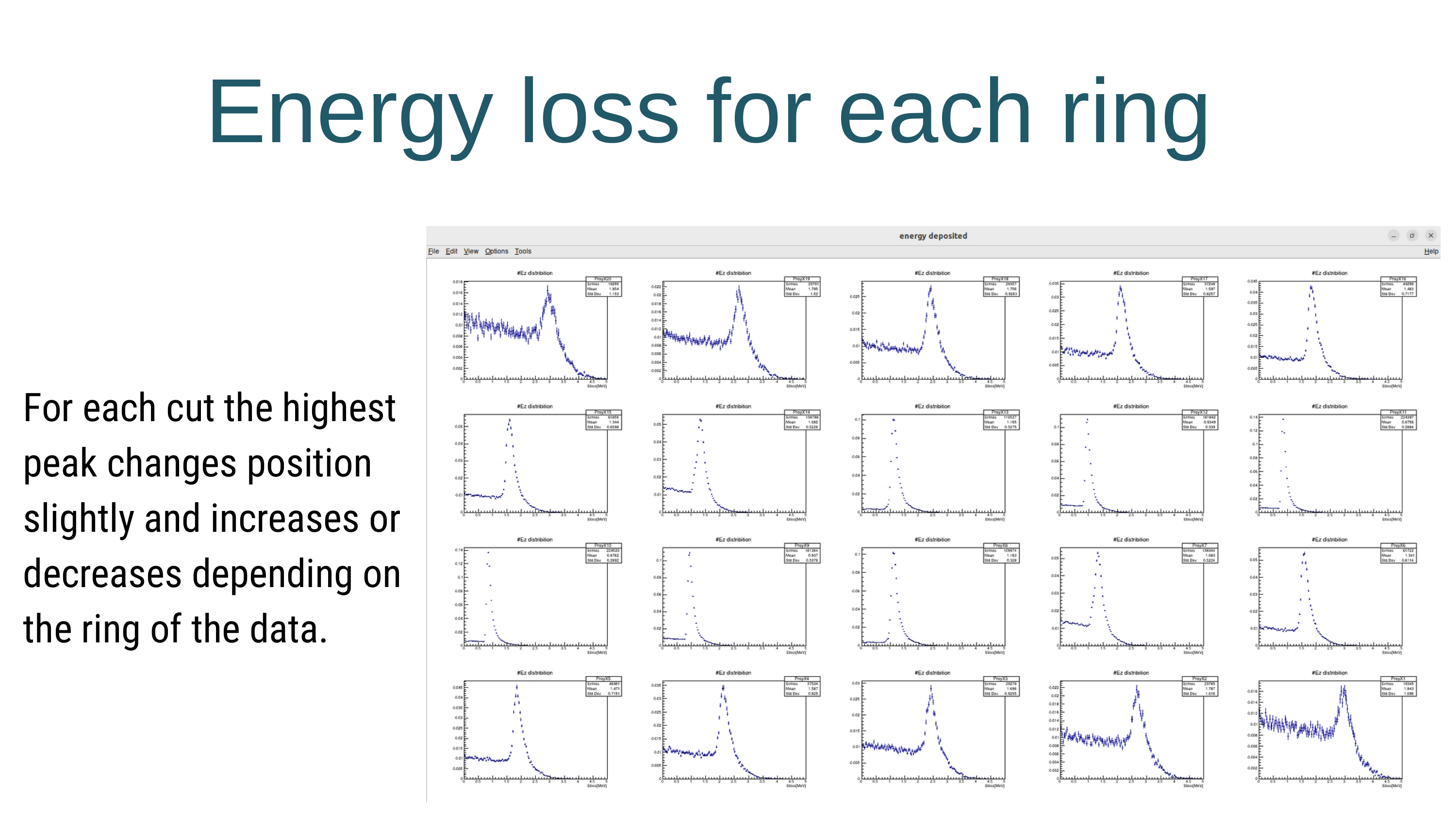

Energy loss for each ring

For each cut the highest peak changes position slightly and increases or decreases depending on the ring of the data.